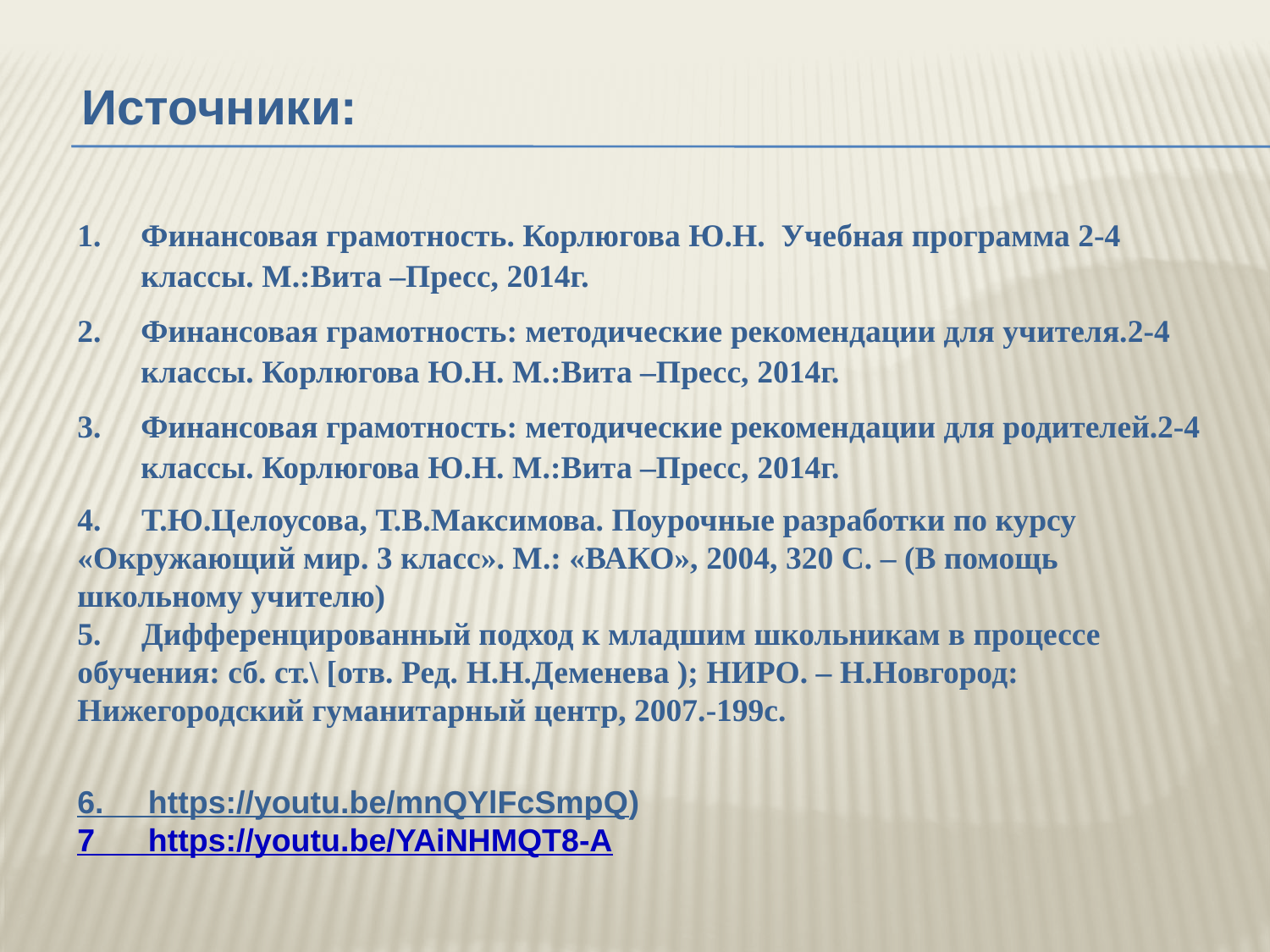

Источники:

Финансовая грамотность. Корлюгова Ю.Н.  Учебная программа 2-4 классы. М.:Вита –Пресс, 2014г.
Финансовая грамотность: методические рекомендации для учителя.2-4 классы. Корлюгова Ю.Н. М.:Вита –Пресс, 2014г.
Финансовая грамотность: методические рекомендации для родителей.2-4 классы. Корлюгова Ю.Н. М.:Вита –Пресс, 2014г.
4.     Т.Ю.Целоусова, Т.В.Максимова. Поурочные разработки по курсу «Окружающий мир. 3 класс». М.: «ВАКО», 2004, 320 С. – (В помощь школьному учителю)
5.     Дифференцированный подход к младшим школьникам в процессе обучения: сб. ст.\ [отв. Ред. Н.Н.Деменева ); НИРО. – Н.Новгород: Нижегородский гуманитарный центр, 2007.-199с.

6.     https://youtu.be/mnQYlFcSmpQ)
7      https://youtu.be/YAiNHMQT8-A